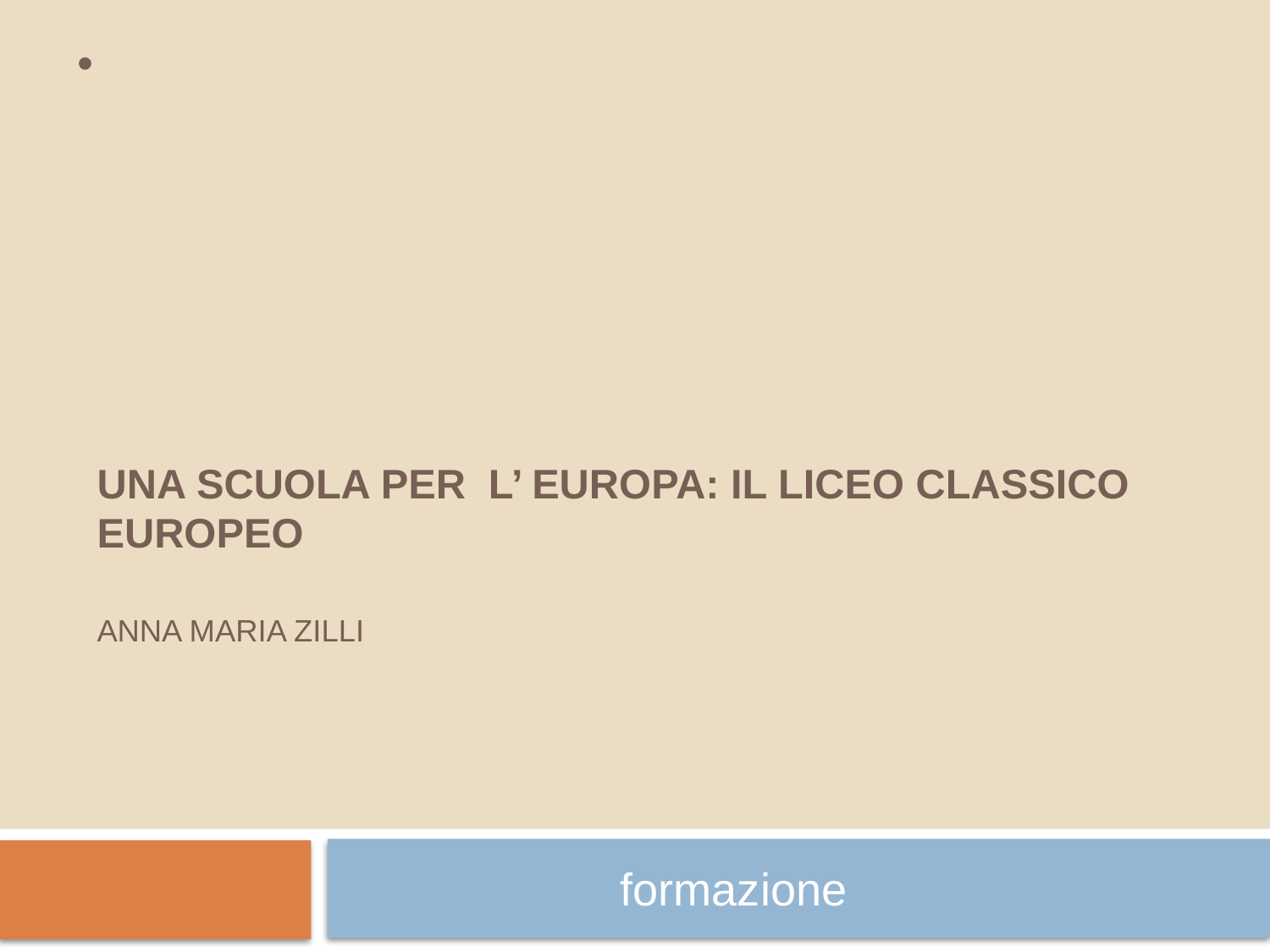

# Una scuola per  l’ europa: Il Liceo classico europeo Anna Maria Zilli
                      formazione